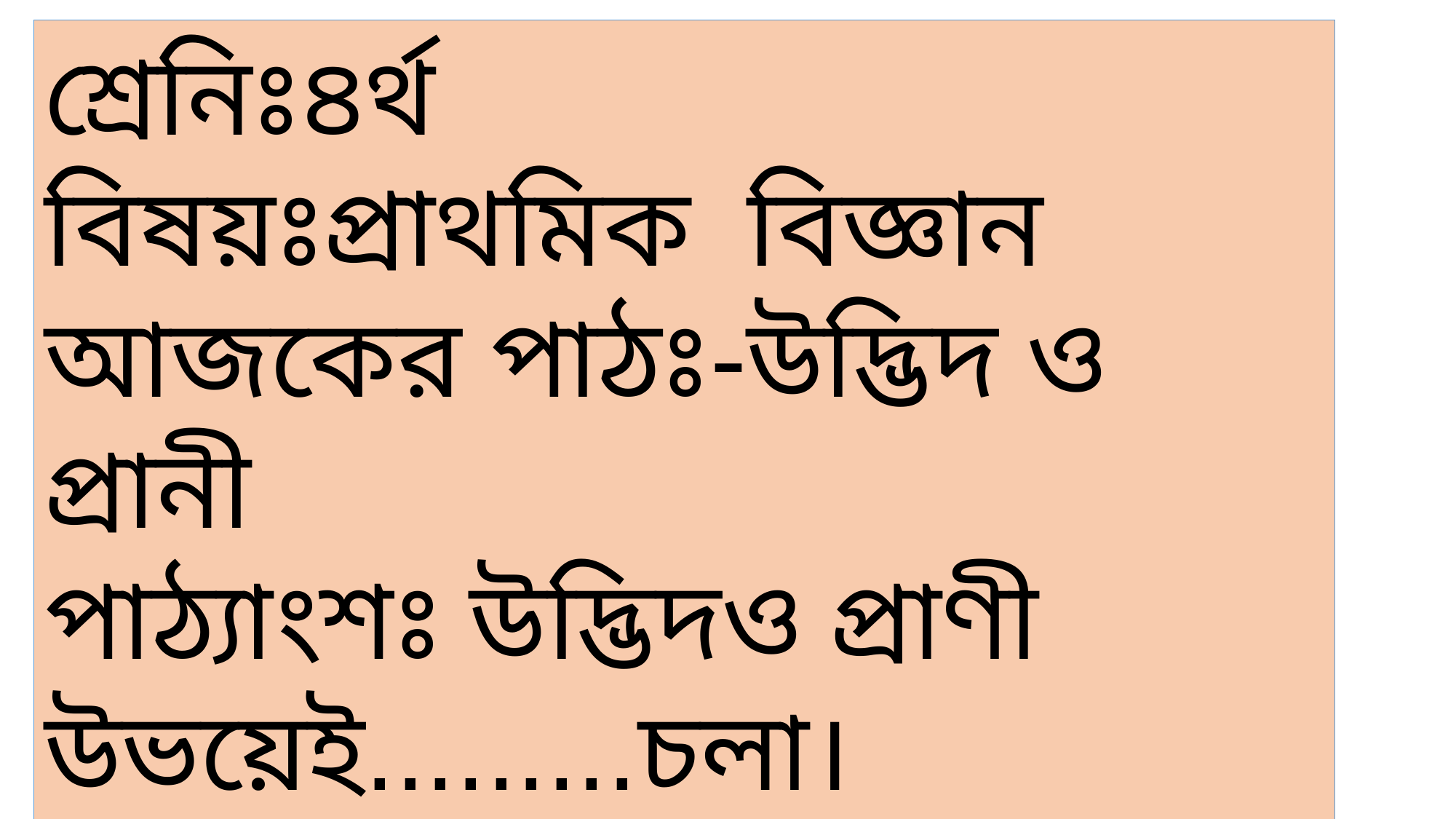

শ্রেনিঃ৪র্থ
বিষয়ঃপ্রাথমিক  বিজ্ঞান
আজকের পাঠঃ-উদ্ভিদ ও প্রানী
পাঠ্যাংশঃ উদ্ভিদও প্রাণী উভয়েই.........চলা।
সময়ঃ৩৫ মিনিট
তারিখঃ২৯।০২।২০২০।